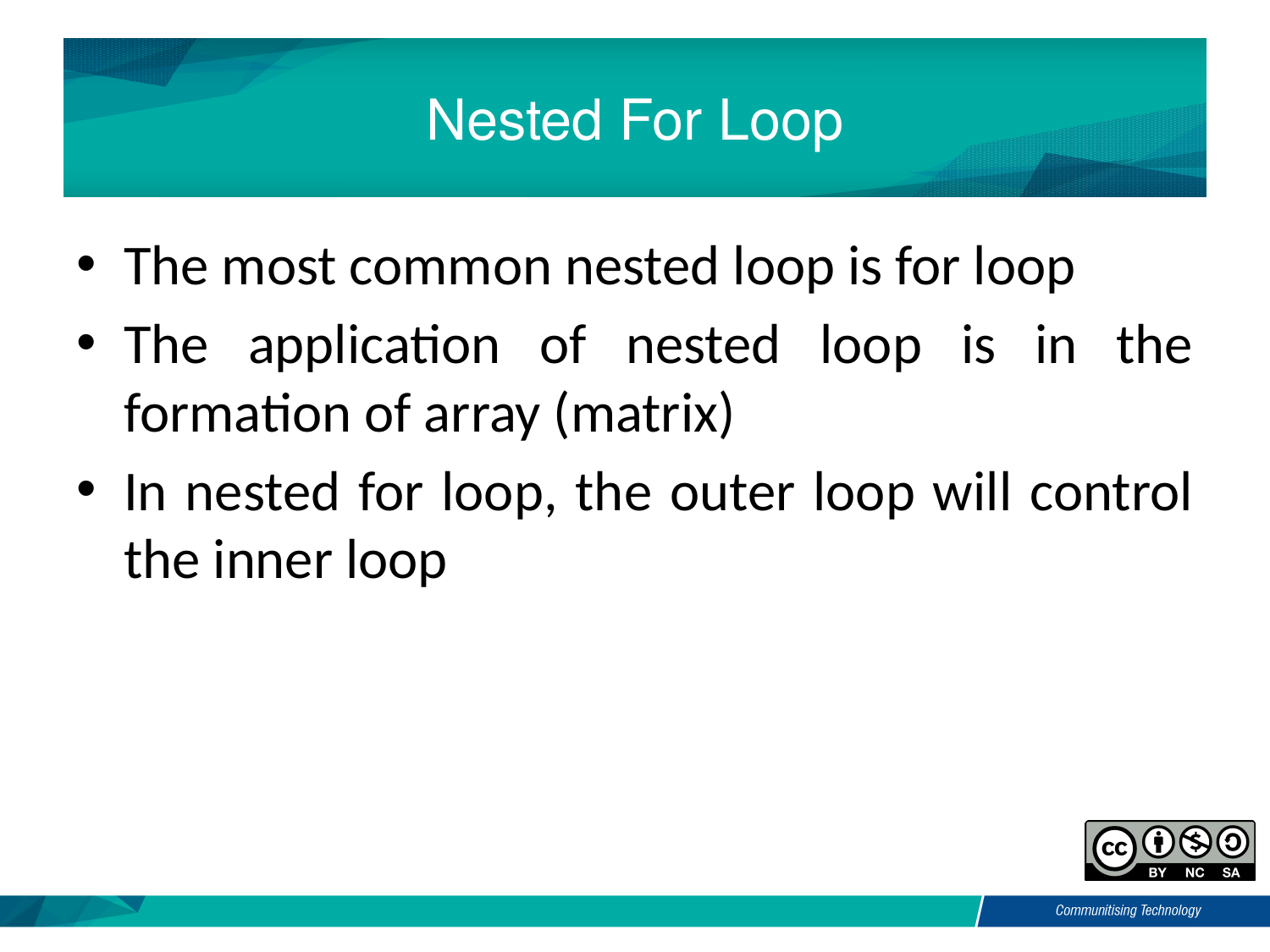

# Nested For Loop
The most common nested loop is for loop
The application of nested loop is in the formation of array (matrix)
In nested for loop, the outer loop will control the inner loop